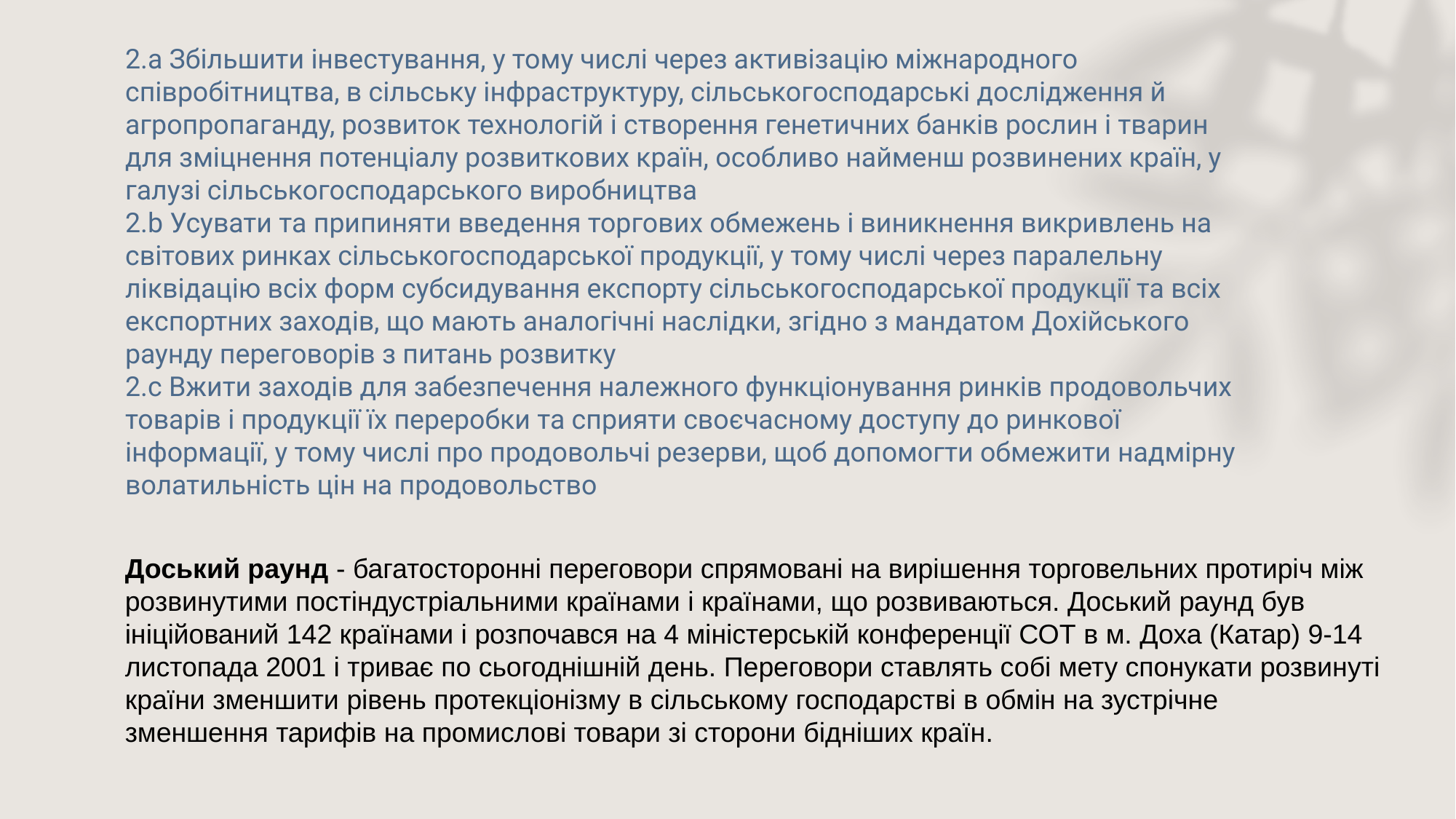

2.a Збільшити інвестування, у тому числі через активізацію міжнародного співробітництва, в сільську інфраструктуру, сільськогосподарські дослідження й агропропаганду, розвиток технологій і створення генетичних банків рослин і тварин для зміцнення потенціалу розвиткових країн, особливо найменш розвинених країн, у галузі сільськогосподарського виробництва
2.b Усувати та припиняти введення торгових обмежень і виникнення викривлень на світових ринках сільськогосподарської продукції, у тому числі через паралельну ліквідацію всіх форм субсидування експорту сільськогосподарської продукції та всіх експортних заходів, що мають аналогічні наслідки, згідно з мандатом Дохійського раунду переговорів з питань розвитку
2.c Вжити заходів для забезпечення належного функціонування ринків продовольчих товарів і продукції їх переробки та сприяти своєчасному доступу до ринкової інформації, у тому числі про продовольчі резерви, щоб допомогти обмежити надмірну волатильність цін на продовольство
Доський раунд - багатосторонні переговори спрямовані на вирішення торговельних протиріч між розвинутими постіндустріальними країнами і країнами, що розвиваються. Доський раунд був ініційований 142 країнами і розпочався на 4 міністерській конференції СОТ в м. Доха (Катар) 9-14 листопада 2001 і триває по сьогоднішній день. Переговори ставлять собі мету спонукати розвинуті країни зменшити рівень протекціонізму в сільському господарстві в обмін на зустрічне зменшення тарифів на промислові товари зі сторони бідніших країн.